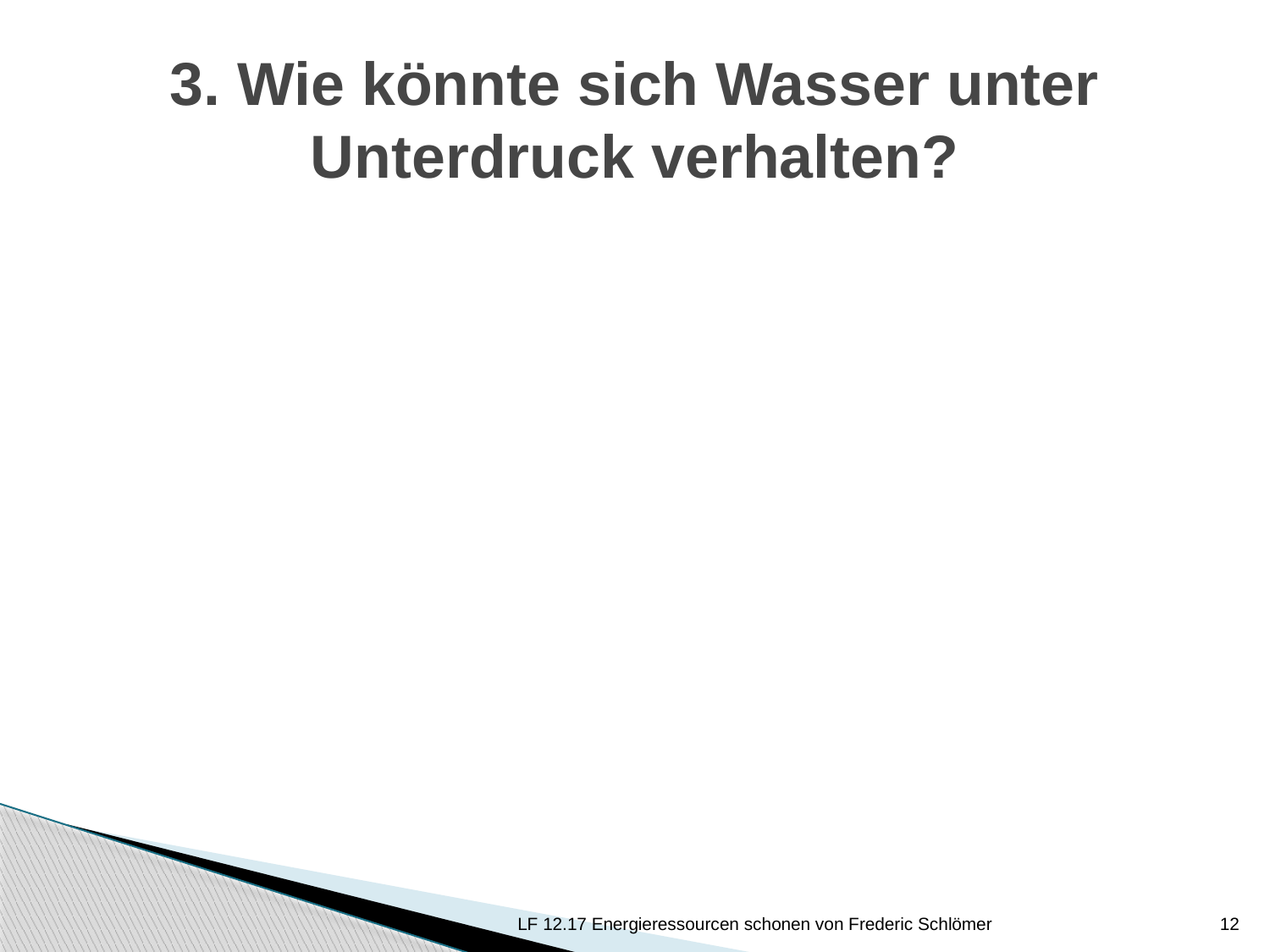

# 3. Wie könnte sich Wasser unter Unterdruck verhalten?
LF 12.17 Energieressourcen schonen von Frederic Schlömer
12